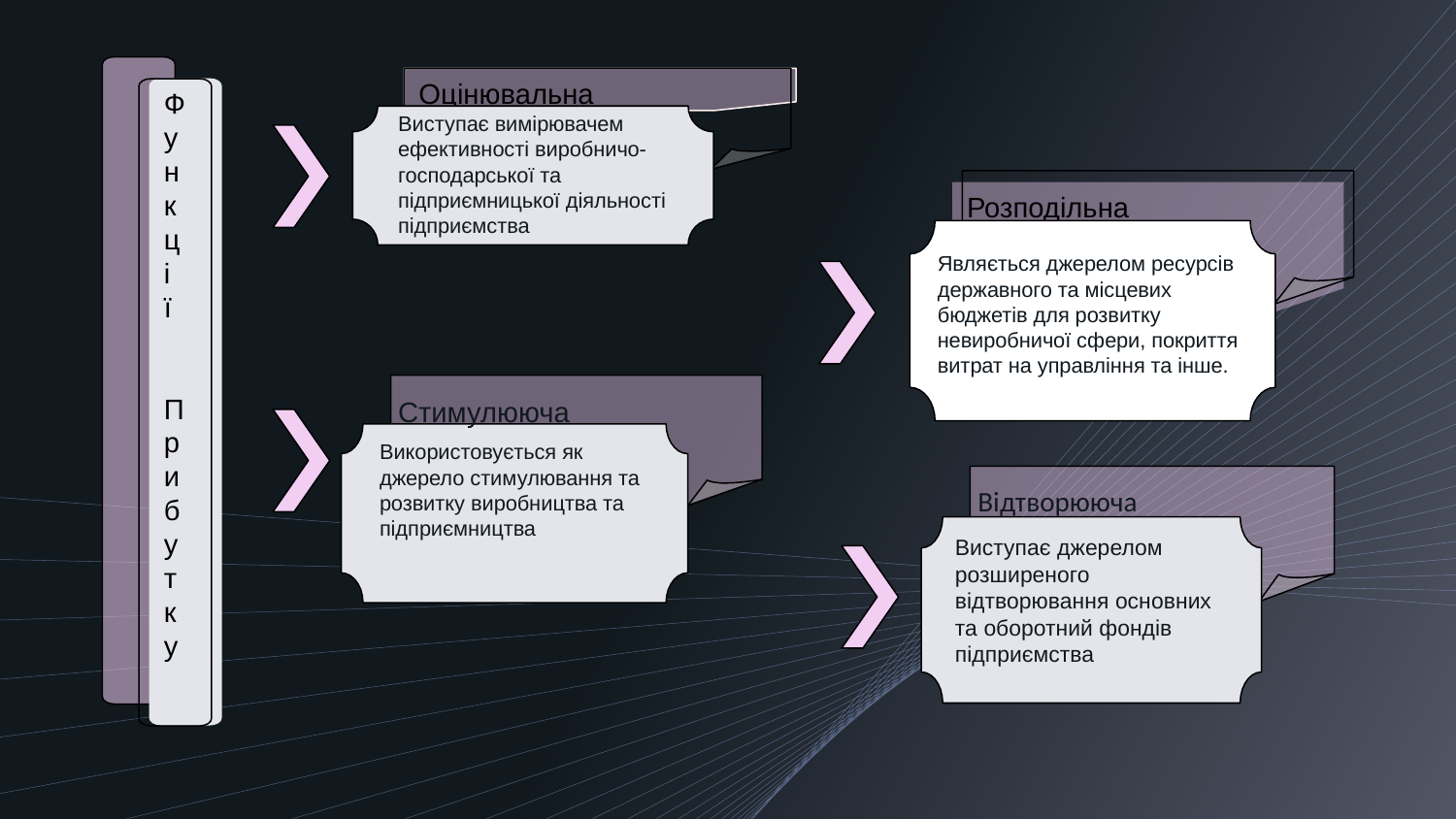

Ф
у
н
к
ц
і
ї
П
р
и
б
у
т
к
у

Оцінювальна

Виступає вимірювачем ефективності виробничо- господарської та підприємницької діяльності підприємства

Розподільна

Являється джерелом ресурсів державного та місцевих бюджетів для розвитку невиробничої сфери, покриття витрат на управління та інше.

Стимулююча

Використовується як джерело стимулювання та розвитку виробництва та підприємництва

Відтворююча

Виступає джерелом розширеного відтворювання основних та оборотний фондів підприємства